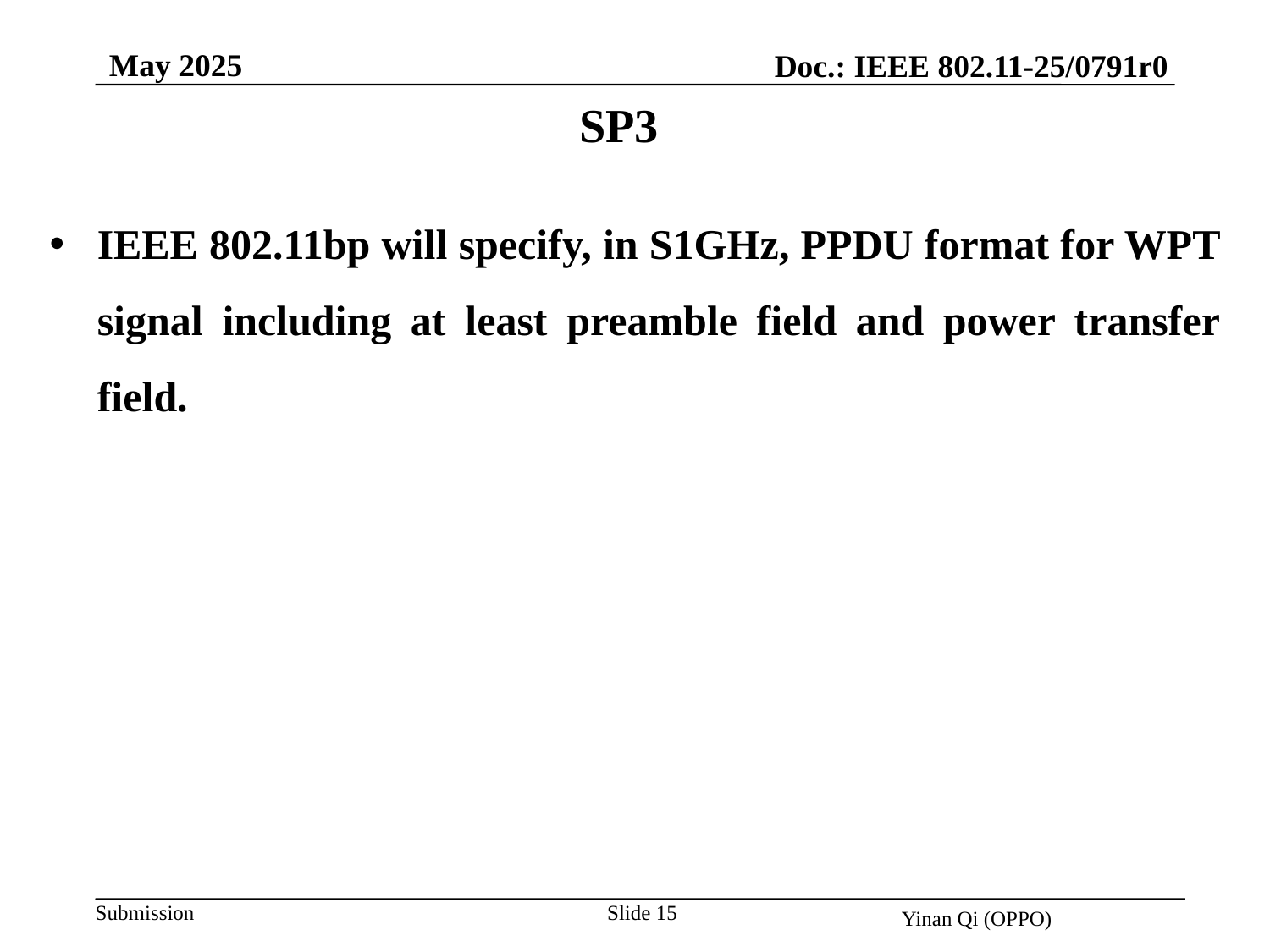

May 2025
Doc.: IEEE 802.11-25/0791r0
SP3
IEEE 802.11bp will specify, in S1GHz, PPDU format for WPT signal including at least preamble field and power transfer field.
Slide 15
Yinan Qi (OPPO)